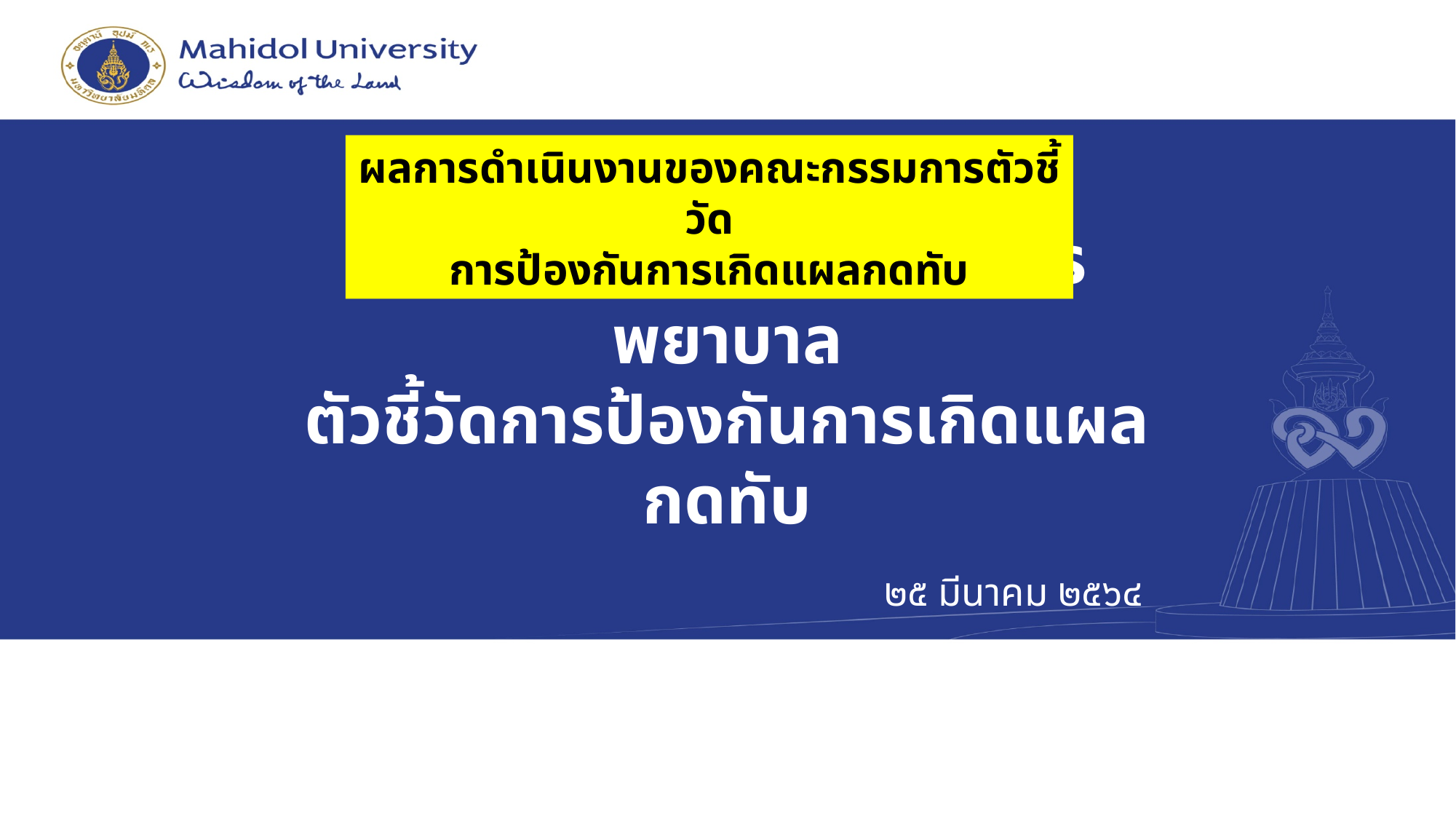

ผลการดำเนินงานของคณะกรรมการตัวชี้วัด
การป้องกันการเกิดแผลกดทับ
# เครือข่ายพัฒนาการบริการพยาบาล ตัวชี้วัดการป้องกันการเกิดแผลกดทับ
๒๕ มีนาคม ๒๕๖๔